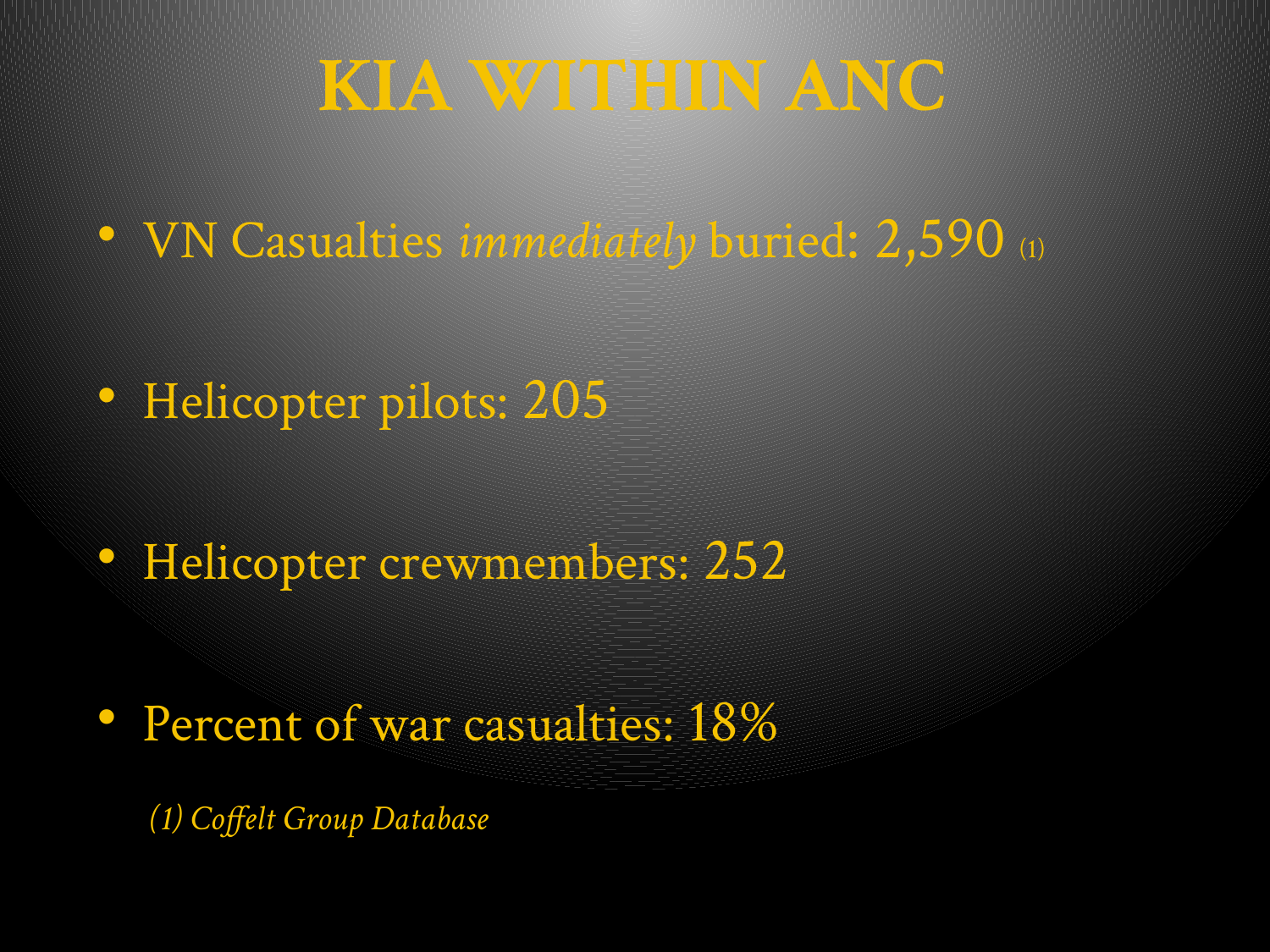

# KIA WITHIN ANC
VN Casualties immediately buried: 2,590 (1)

Helicopter pilots: 205

Helicopter crewmembers: 252

Percent of war casualties: 18%
(1) Coffelt Group Database